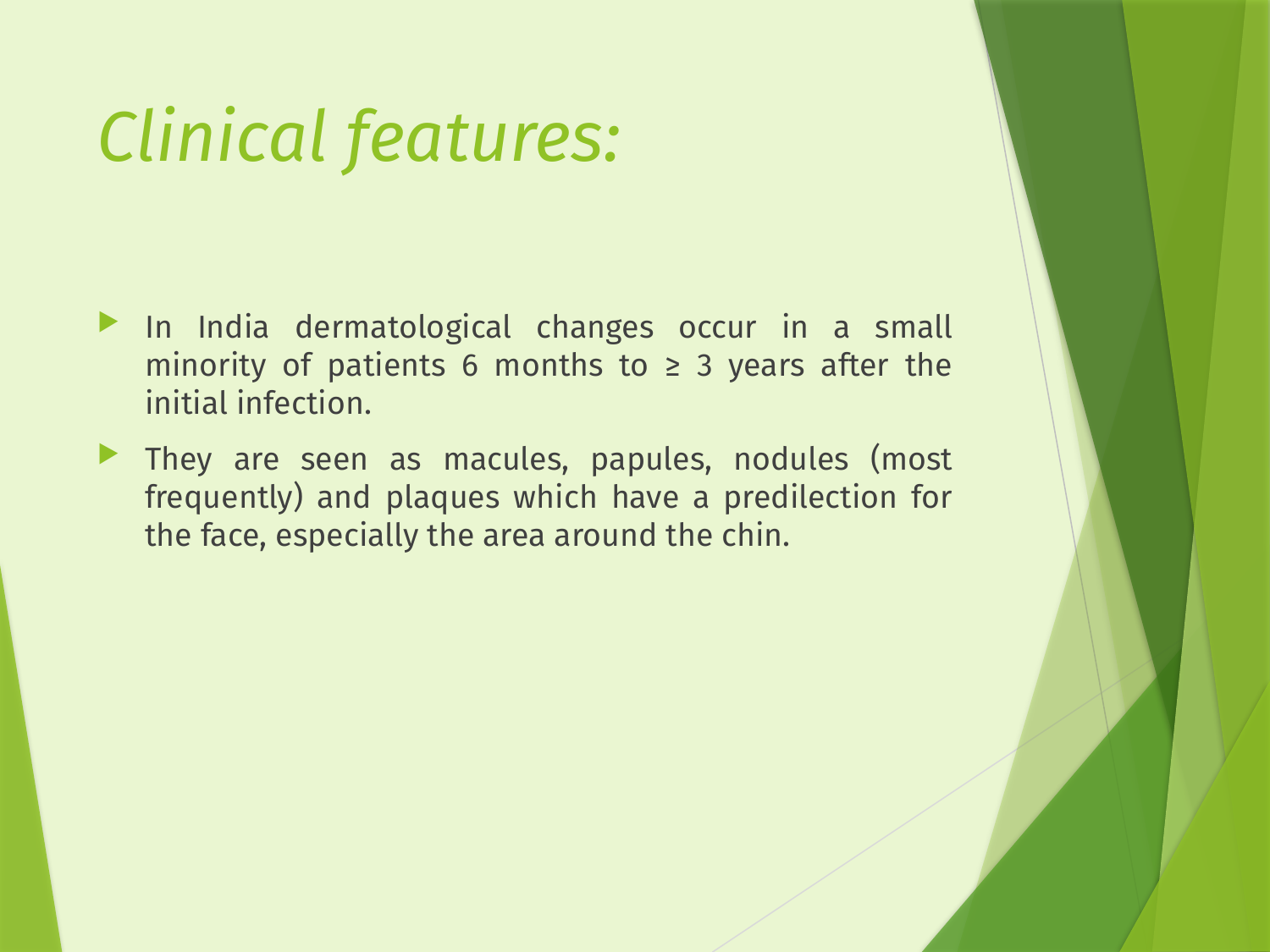

# Clinical features:
In India dermatological changes occur in a small minority of patients 6 months to ≥ 3 years after the initial infection.
They are seen as macules, papules, nodules (most frequently) and plaques which have a predilection for the face, especially the area around the chin.